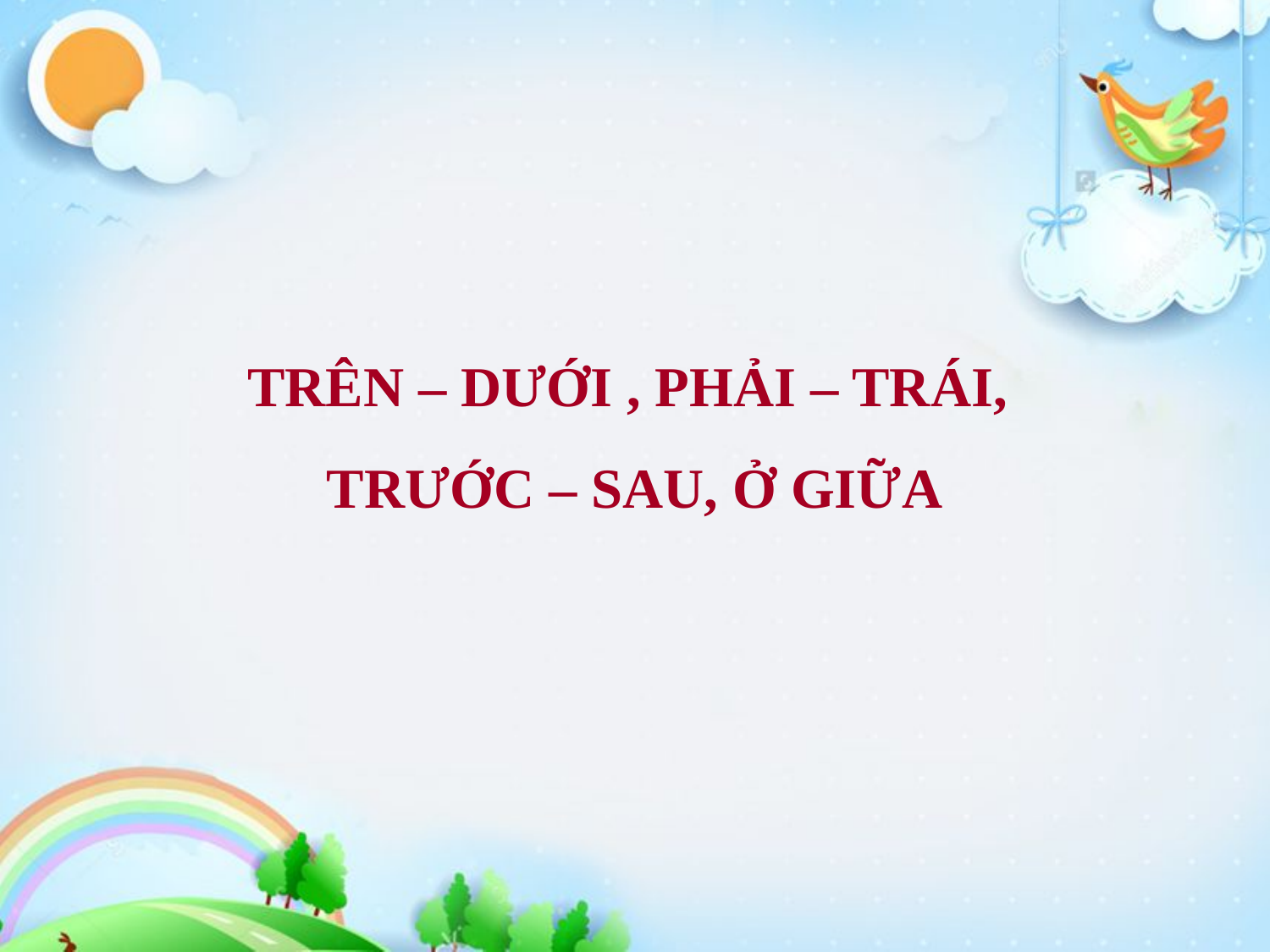

TRÊN – DƯỚI , PHẢI – TRÁI,  TRƯỚC – SAU, Ở GIỮA